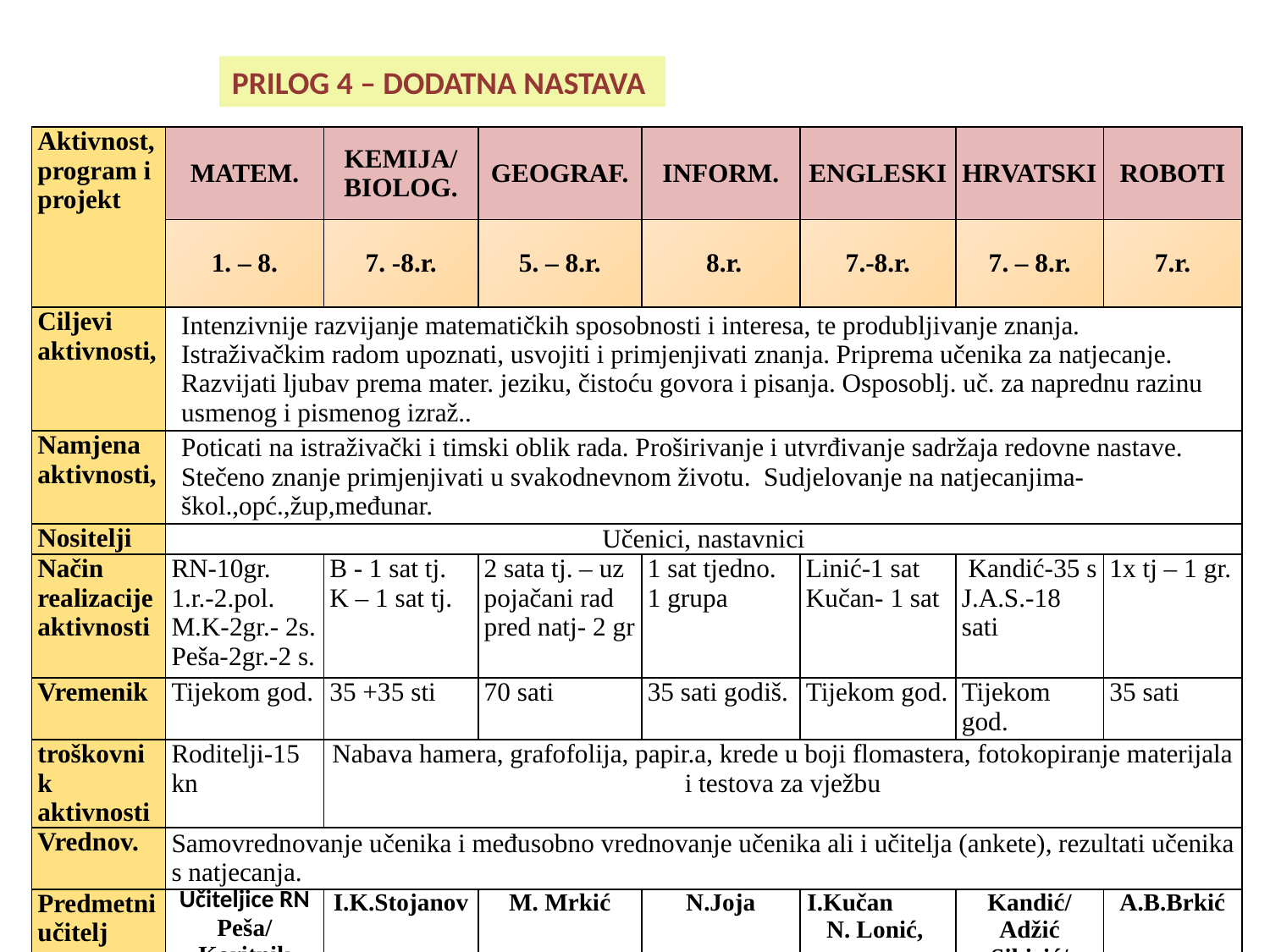

PRILOG 4 – DODATNA NASTAVA
| Aktivnost, program i projekt | MATEM. | KEMIJA/ BIOLOG. | GEOGRAF. | INFORM. | ENGLESKI | HRVATSKI | ROBOTI |
| --- | --- | --- | --- | --- | --- | --- | --- |
|  | 1. – 8. | 7. -8.r. | 5. – 8.r. | 8.r. | 7.-8.r. | 7. – 8.r. | 7.r. |
| Ciljevi aktivnosti, | Intenzivnije razvijanje matematičkih sposobnosti i interesa, te produbljivanje znanja. Istraživačkim radom upoznati, usvojiti i primjenjivati znanja. Priprema učenika za natjecanje. Razvijati ljubav prema mater. jeziku, čistoću govora i pisanja. Osposoblj. uč. za naprednu razinu usmenog i pismenog izraž.. |  |  |  |  |  |  |
| Namjena aktivnosti, | Poticati na istraživački i timski oblik rada. Proširivanje i utvrđivanje sadržaja redovne nastave. Stečeno znanje primjenjivati u svakodnevnom životu. Sudjelovanje na natjecanjima-škol.,opć.,žup,međunar. |  |  |  |  |  |  |
| Nositelji | Učenici, nastavnici |  |  |  |  |  |  |
| Način realizacije aktivnosti | RN-10gr. 1.r.-2.pol. M.K-2gr.- 2s. Peša-2gr.-2 s. | B - 1 sat tj. K – 1 sat tj. | 2 sata tj. – uz pojačani rad pred natj- 2 gr | 1 sat tjedno. 1 grupa | Linić-1 sat Kučan- 1 sat | Kandić-35 s J.A.S.-18 sati | 1x tj – 1 gr. |
| Vremenik | Tijekom god. | 35 +35 sti | 70 sati | 35 sati godiš. | Tijekom god. | Tijekom god. | 35 sati |
| troškovnik aktivnosti | Roditelji-15 kn | Nabava hamera, grafofolija, papir.a, krede u boji flomastera, fotokopiranje materijala i testova za vježbu |  |  |  |  |  |
| Vrednov. | Samovrednovanje učenika i međusobno vrednovanje učenika ali i učitelja (ankete), rezultati učenika s natjecanja. |  |  |  |  |  |  |
| Predmetni učitelj | Učiteljice RN Peša/ Koritnik | I.K.Stojanov | M. Mrkić | N.Joja | I.Kučan N. Lonić, | Kandić/ Adžić Sikirić/ | A.B.Brkić |